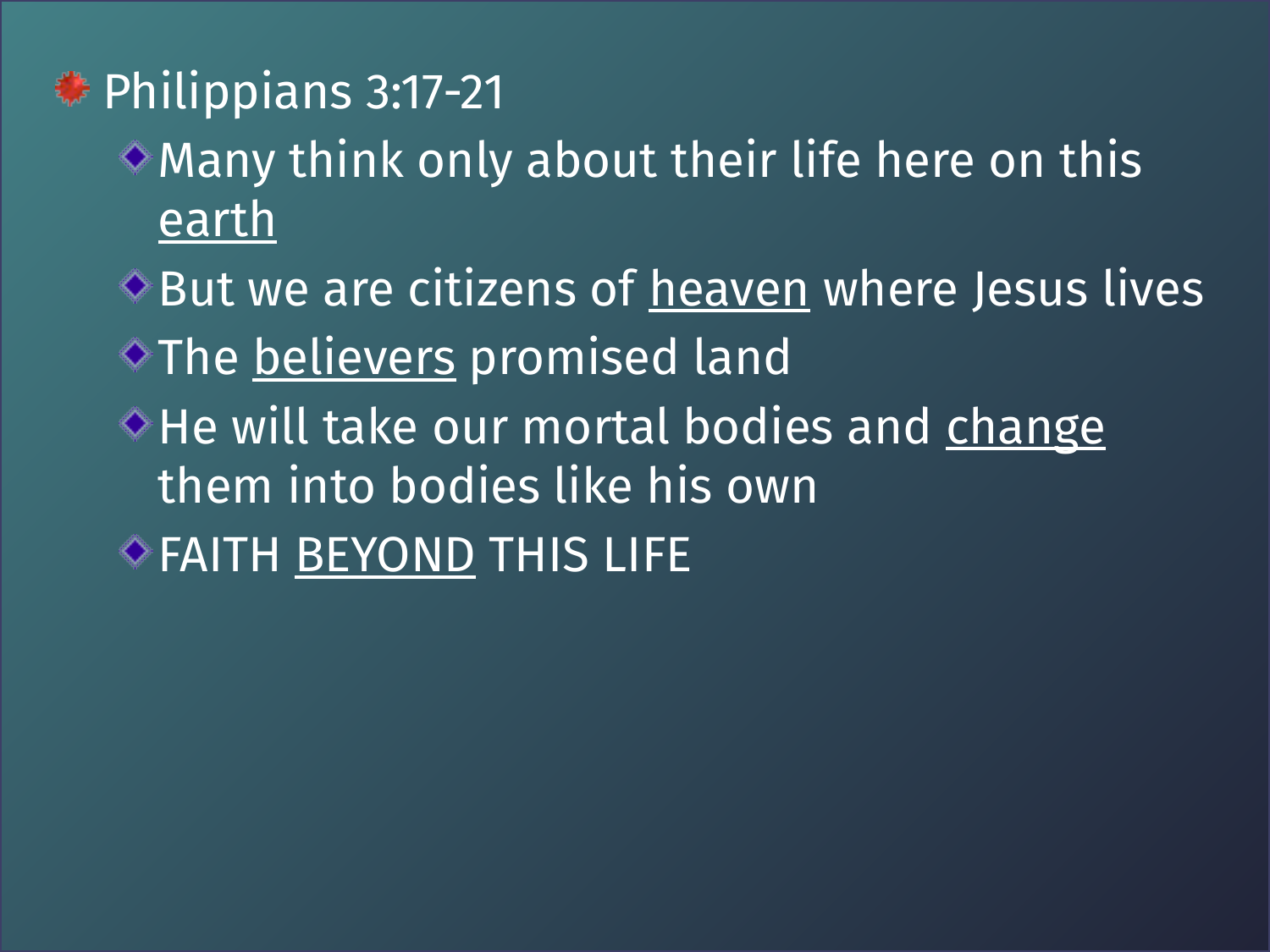

Philippians 3:17-21
Many think only about their life here on this earth
But we are citizens of heaven where Jesus lives
The believers promised land
He will take our mortal bodies and change them into bodies like his own
FAITH BEYOND THIS LIFE